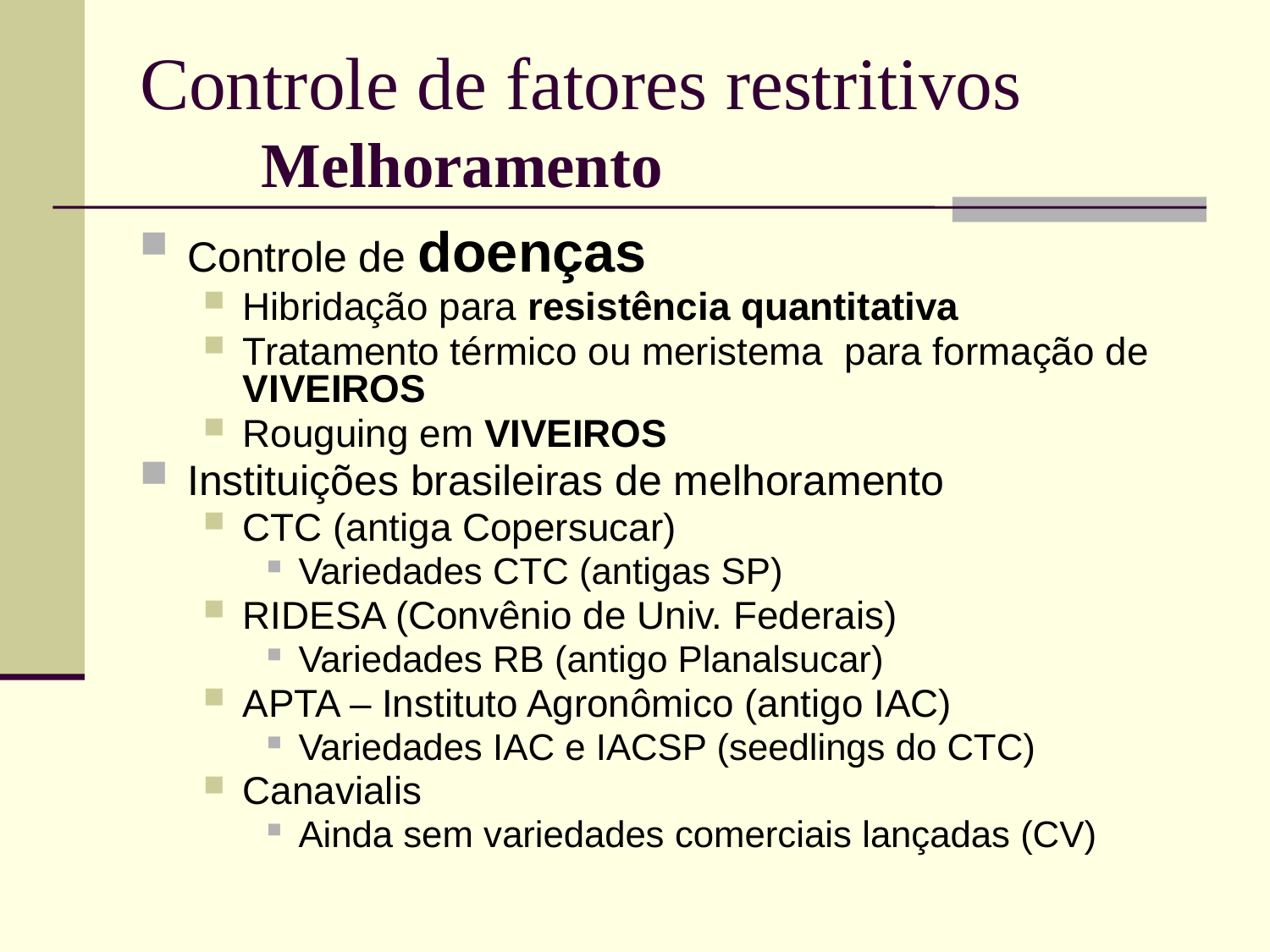

# Controle de fatores restritivos Melhoramento
Controle de doenças
Hibridação para resistência quantitativa
Tratamento térmico ou meristema  para formação de VIVEIROS
Rouguing em VIVEIROS
Instituições brasileiras de melhoramento
CTC (antiga Copersucar)
Variedades CTC (antigas SP)
RIDESA (Convênio de Univ. Federais)
Variedades RB (antigo Planalsucar)
APTA – Instituto Agronômico (antigo IAC)
Variedades IAC e IACSP (seedlings do CTC)
Canavialis
Ainda sem variedades comerciais lançadas (CV)